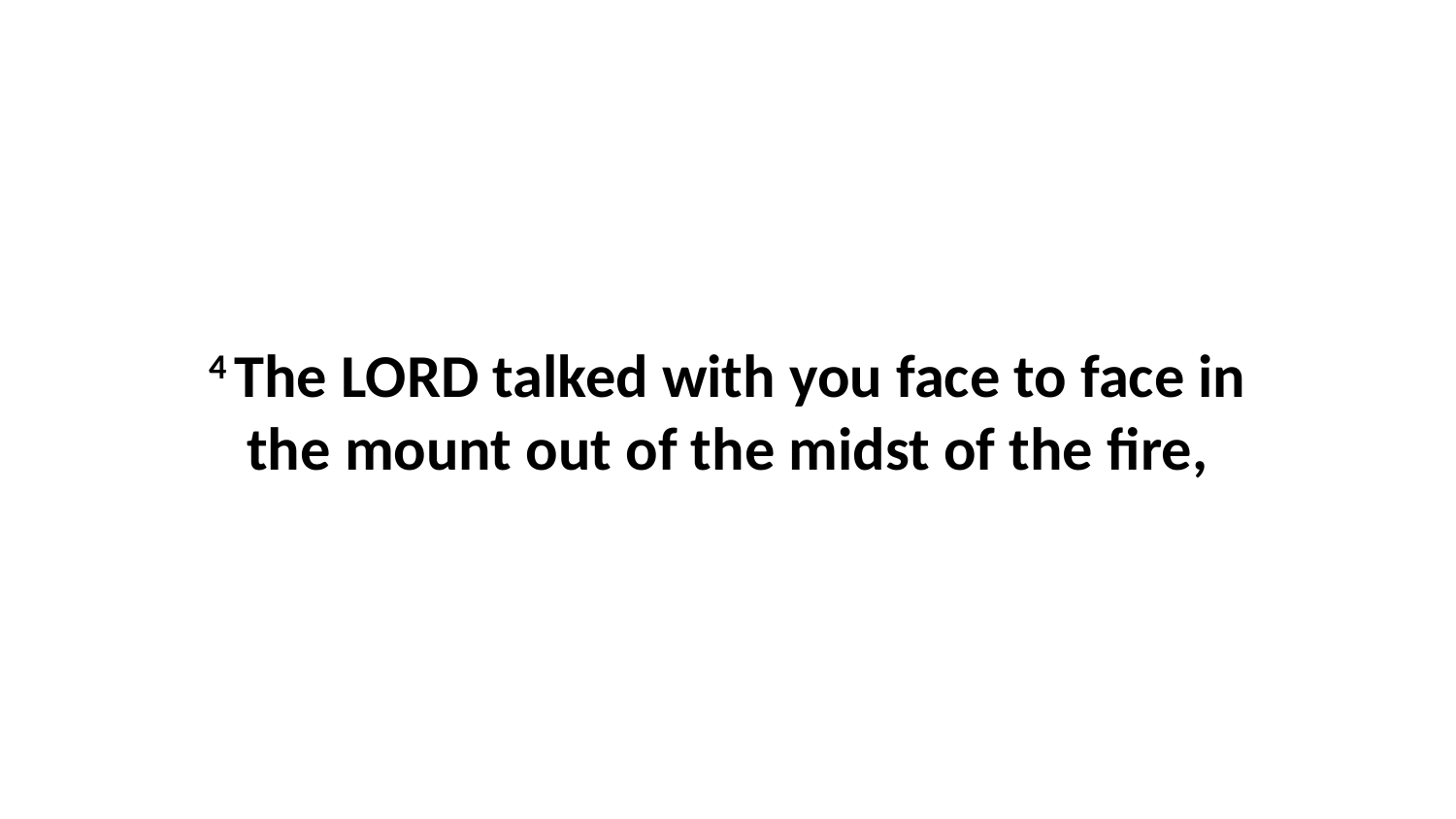

4 The LORD talked with you face to face in the mount out of the midst of the fire,